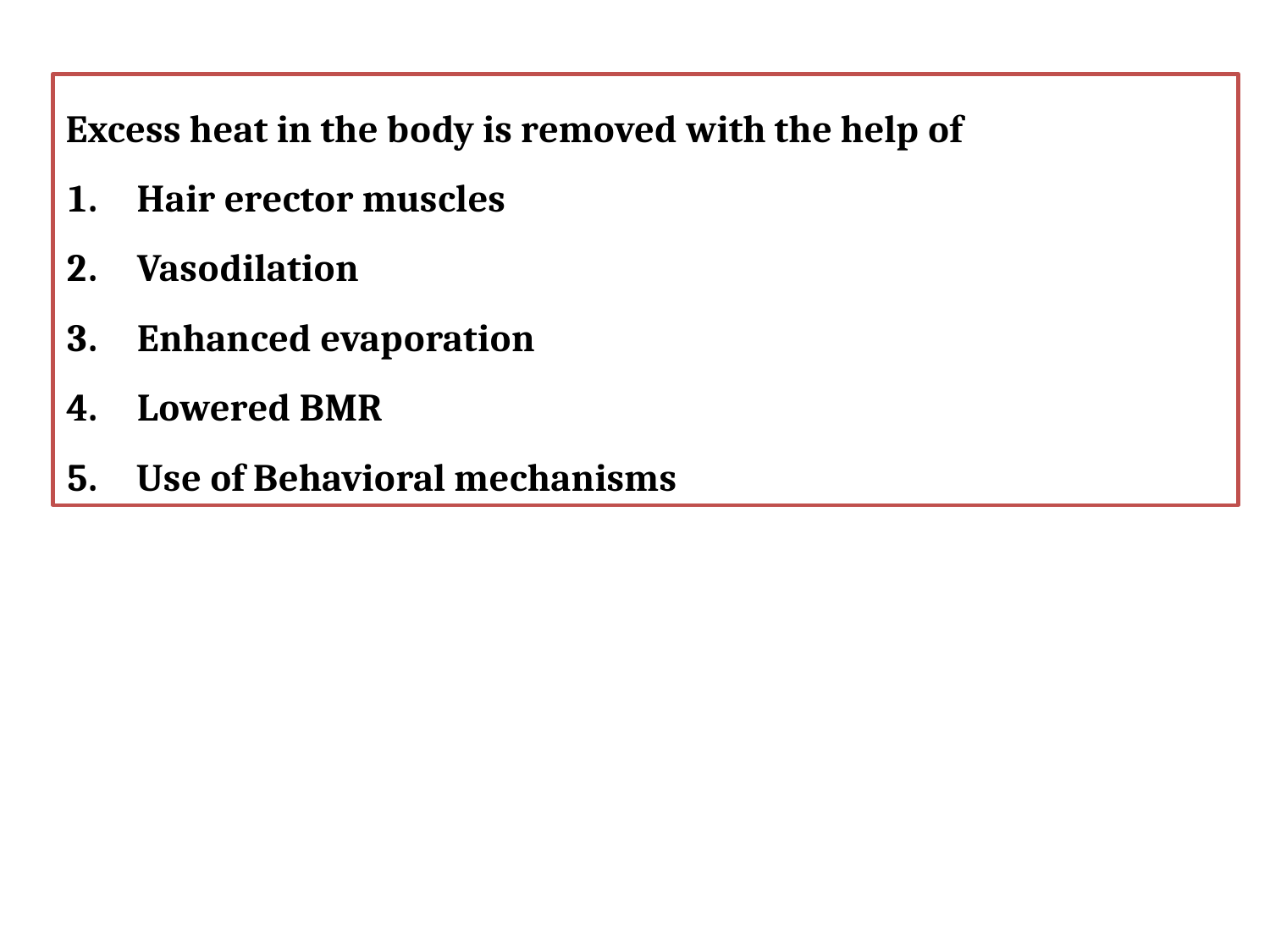

Excess heat in the body is removed with the help of
Hair erector muscles
Vasodilation
Enhanced evaporation
Lowered BMR
Use of Behavioral mechanisms